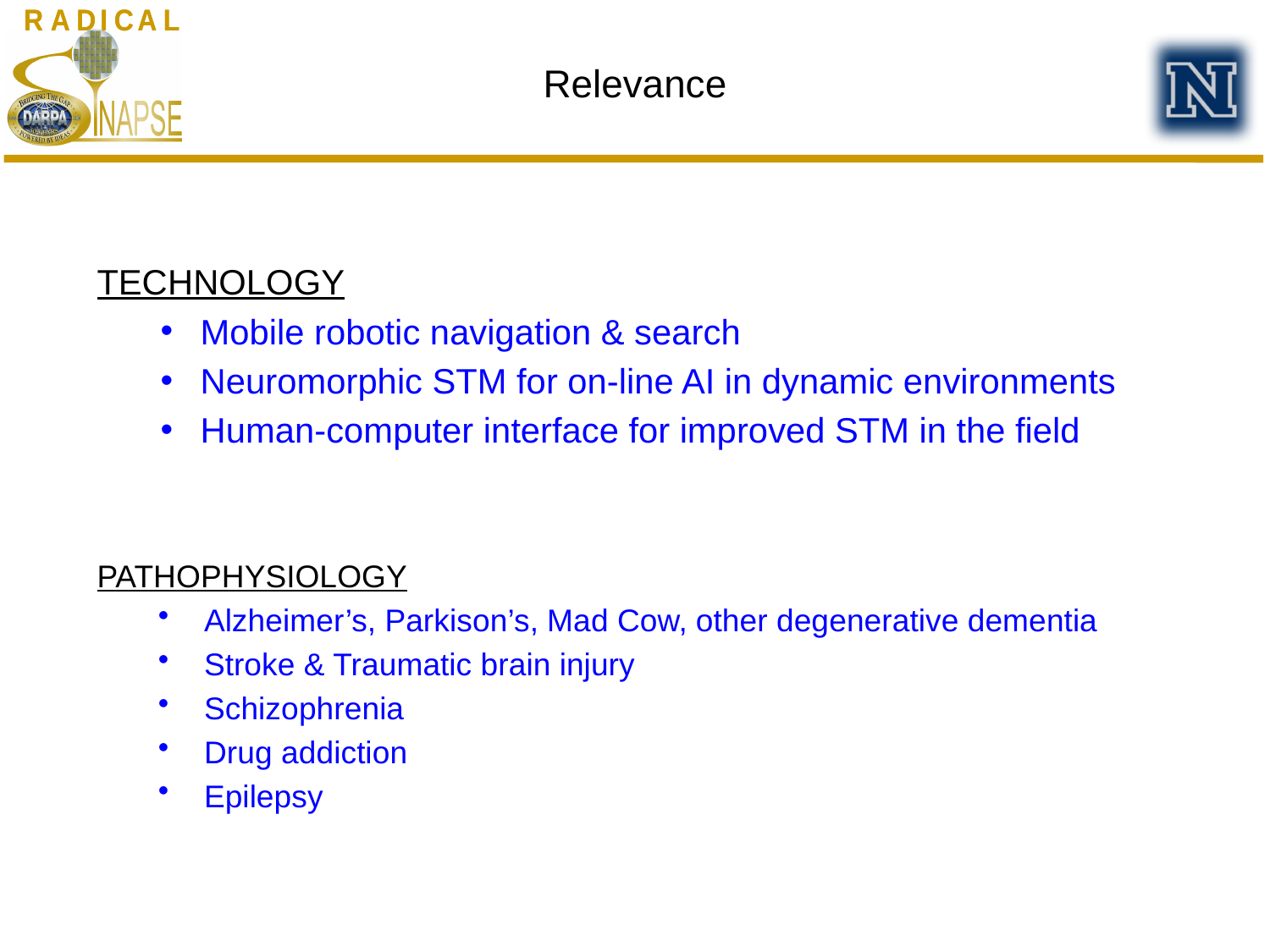

Relevance

TECHNOLOGY
Mobile robotic navigation & search
Neuromorphic STM for on-line AI in dynamic environments
Human-computer interface for improved STM in the field
PATHOPHYSIOLOGY
Alzheimer’s, Parkison’s, Mad Cow, other degenerative dementia
Stroke & Traumatic brain injury
Schizophrenia
Drug addiction
Epilepsy